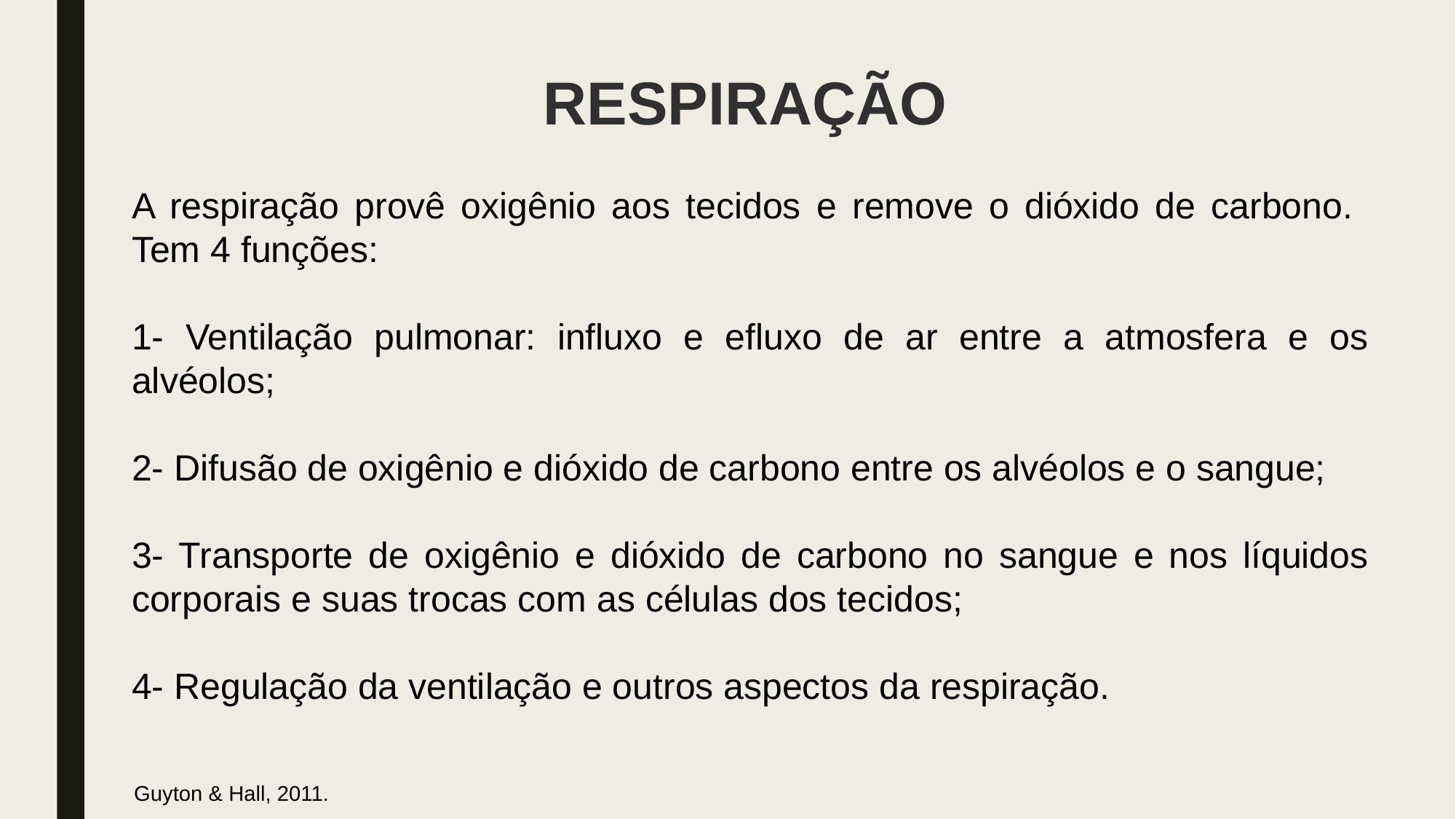

RESPIRAÇÃO
A respiração provê oxigênio aos tecidos e remove o dióxido de carbono.  Tem 4 funções:

1- Ventilação pulmonar: influxo e efluxo de ar entre a atmosfera e os alvéolos;

2- Difusão de oxigênio e dióxido de carbono entre os alvéolos e o sangue;

3- Transporte de oxigênio e dióxido de carbono no sangue e nos líquidos corporais e suas trocas com as células dos tecidos;

4- Regulação da ventilação e outros aspectos da respiração.

Guyton & Hall, 2011.